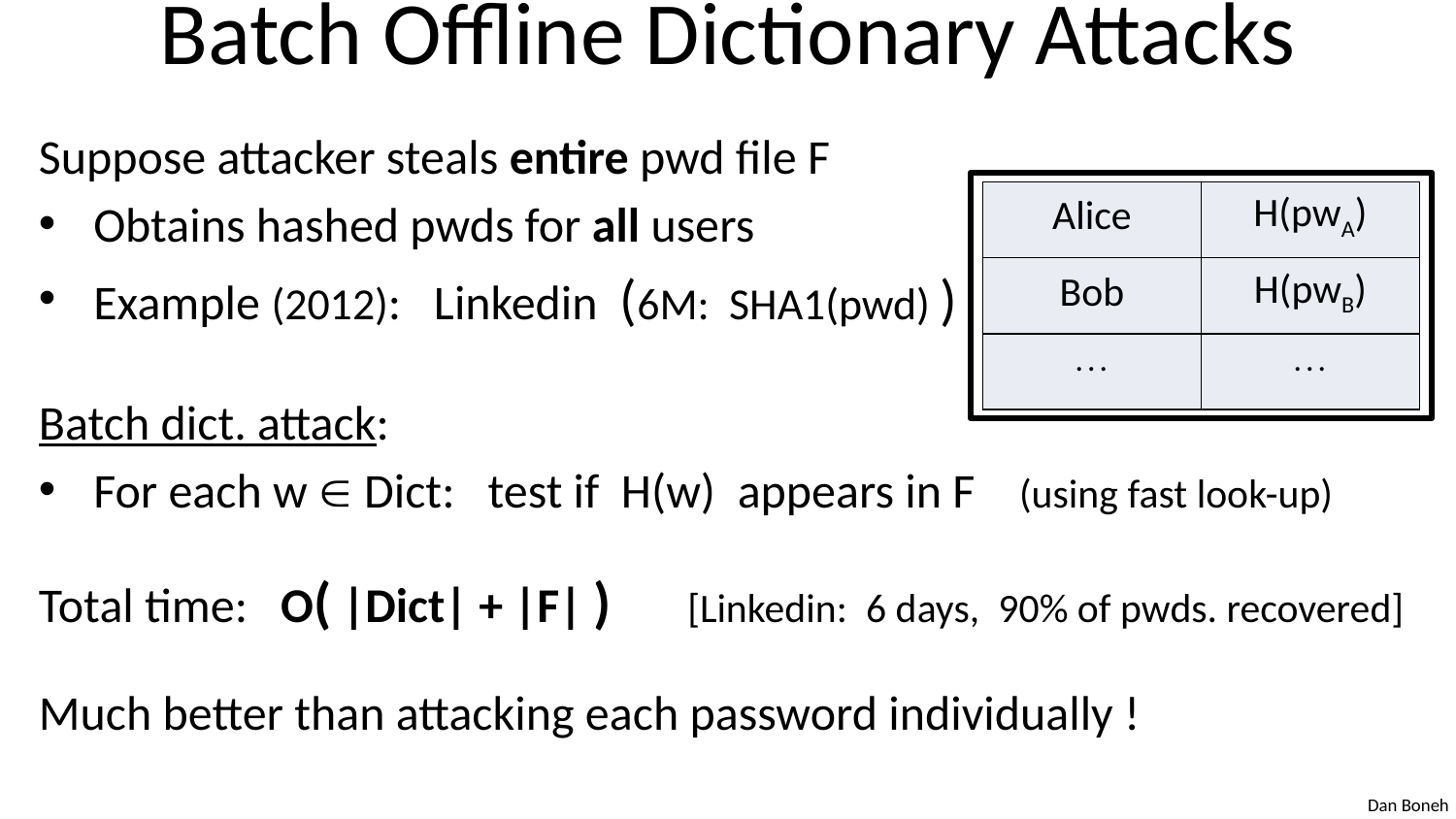

# Batch Offline Dictionary Attacks
Suppose attacker steals entire pwd file F
Obtains hashed pwds for all users
Example (2012):   Linkedin  (6M:  SHA1(pwd) )
Batch dict. attack:
For each w ∈ Dict:   test if  H(w)  appears in F    (using fast look-up)
Total time:   O( |Dict| + |F| )       [Linkedin:  6 days,  90% of pwds. recovered]
Much better than attacking each password individually !

| Alice | H(pwA) |
| --- | --- |
| Bob | H(pwB) |
| … | … |